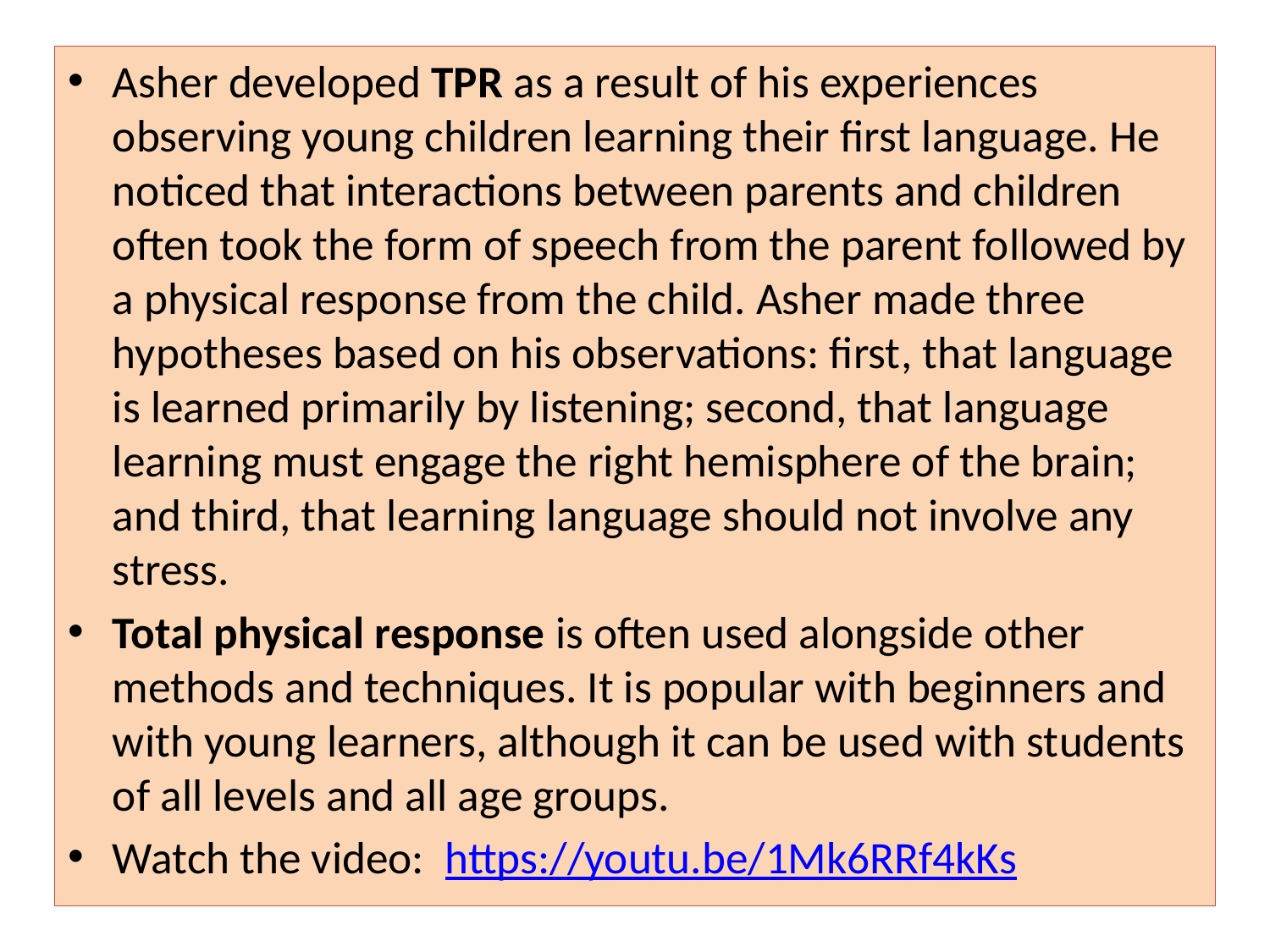

#
Asher developed TPR as a result of his experiences observing young children learning their first language. He noticed that interactions between parents and children often took the form of speech from the parent followed by a physical response from the child. Asher made three hypotheses based on his observations: first, that language is learned primarily by listening; second, that language learning must engage the right hemisphere of the brain; and third, that learning language should not involve any stress.
Total physical response is often used alongside other methods and techniques. It is popular with beginners and with young learners, although it can be used with students of all levels and all age groups.
Watch the video:  https://youtu.be/1Mk6RRf4kKs